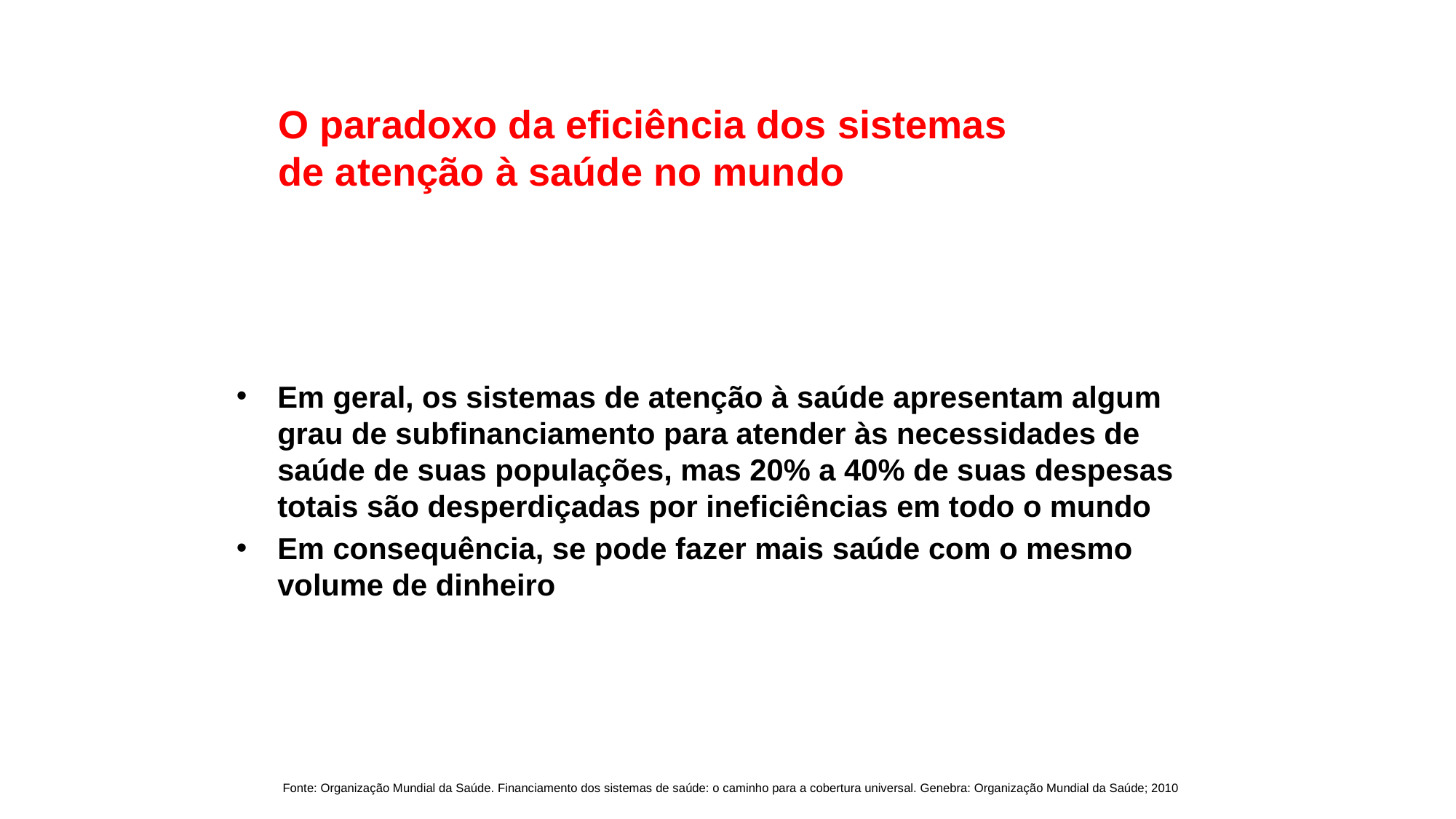

O paradoxo da eficiência dos sistemas                    de atenção à saúde no mundo
Em geral, os sistemas de atenção à saúde apresentam algum grau de subfinanciamento para atender às necessidades de saúde de suas populações, mas 20% a 40% de suas despesas totais são desperdiçadas por ineficiências em todo o mundo
Em consequência, se pode fazer mais saúde com o mesmo volume de dinheiro

Fonte: Organização Mundial da Saúde. Financiamento dos sistemas de saúde: o caminho para a cobertura universal. Genebra: Organização Mundial da Saúde; 2010